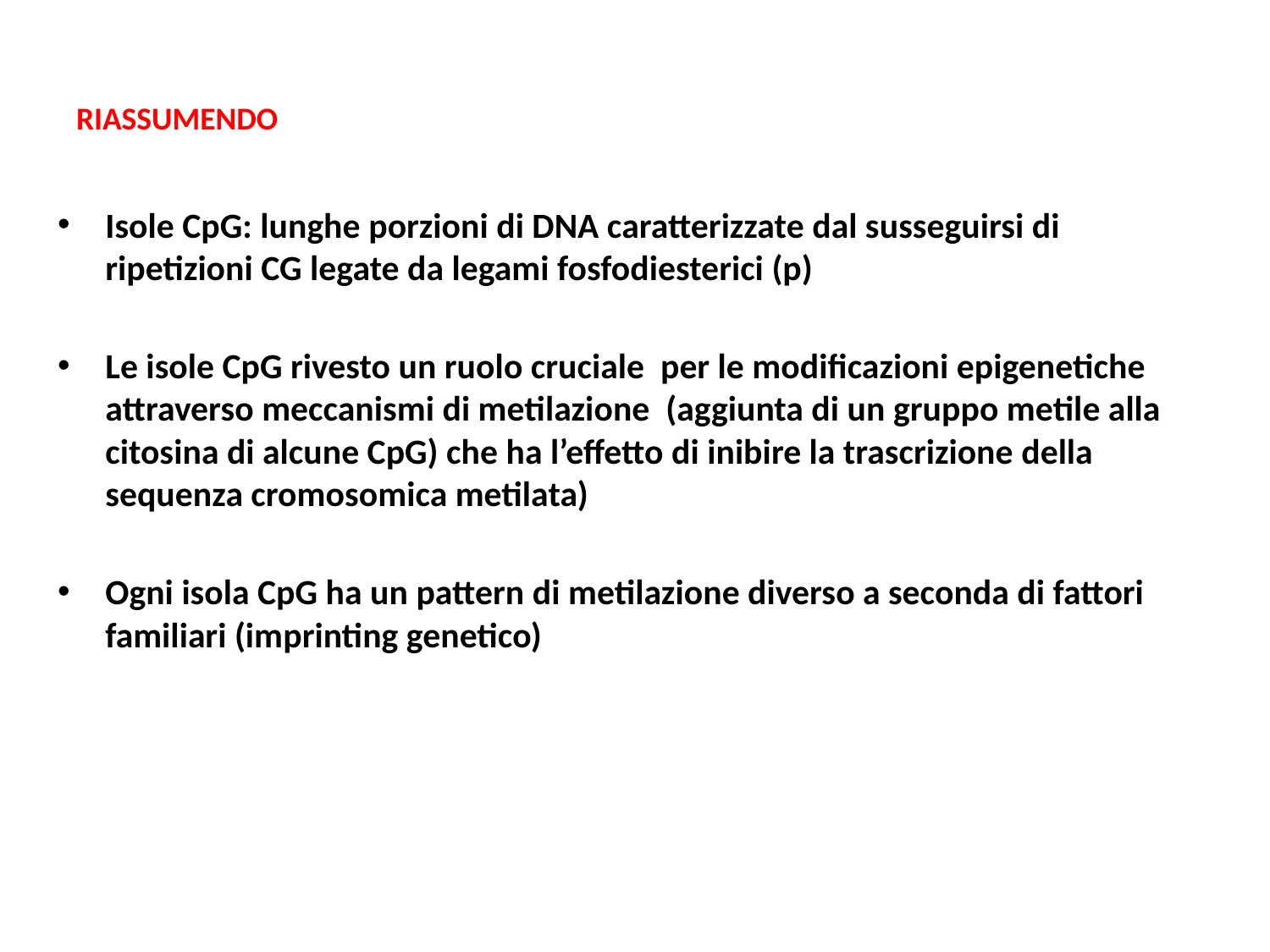

# RIASSUMENDO
Isole CpG: lunghe porzioni di DNA caratterizzate dal susseguirsi di ripetizioni CG legate da legami fosfodiesterici (p)

Le isole CpG rivesto un ruolo cruciale  per le modificazioni epigenetiche attraverso meccanismi di metilazione  (aggiunta di un gruppo metile alla citosina di alcune CpG) che ha l’effetto di inibire la trascrizione della sequenza cromosomica metilata)

Ogni isola CpG ha un pattern di metilazione diverso a seconda di fattori familiari (imprinting genetico)